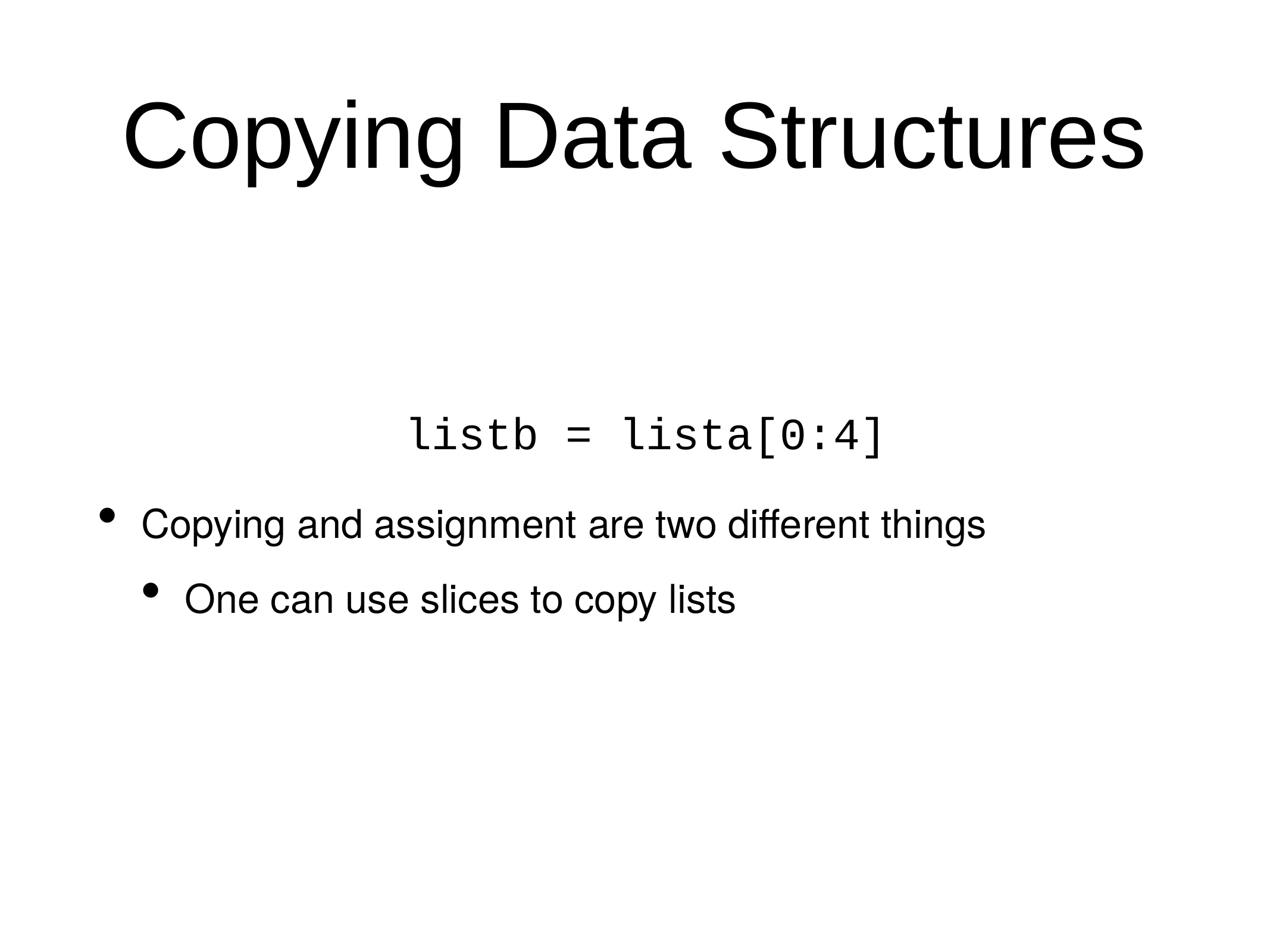

# Copying Data Structures
Copying and assignment are two different things
One can use slices to copy lists
listb = lista[0:4]